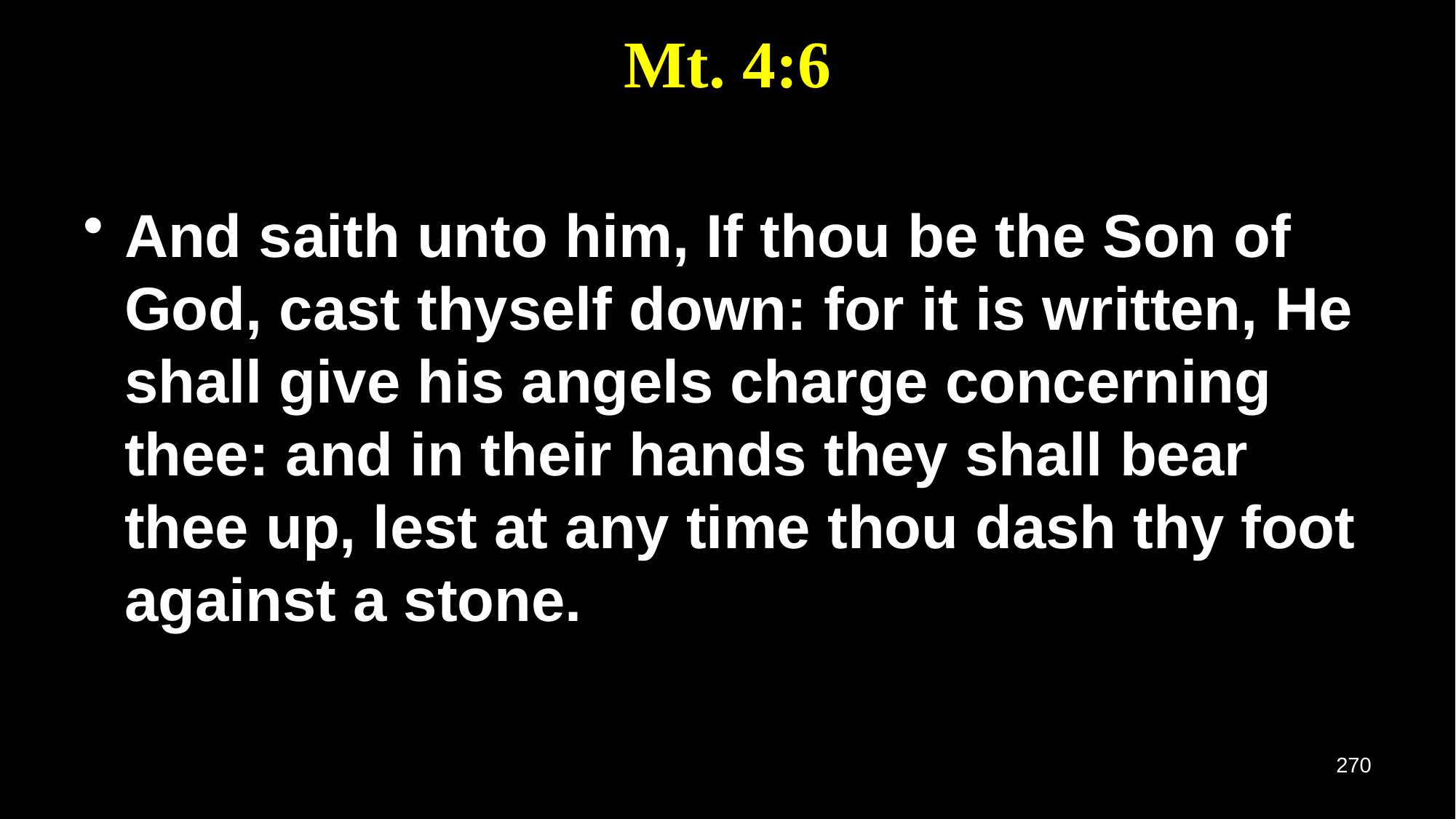

# Mt. 4:6
And saith unto him, If thou be the Son of God, cast thyself down: for it is written, He shall give his angels charge concerning thee: and in their hands they shall bear thee up, lest at any time thou dash thy foot against a stone.
270